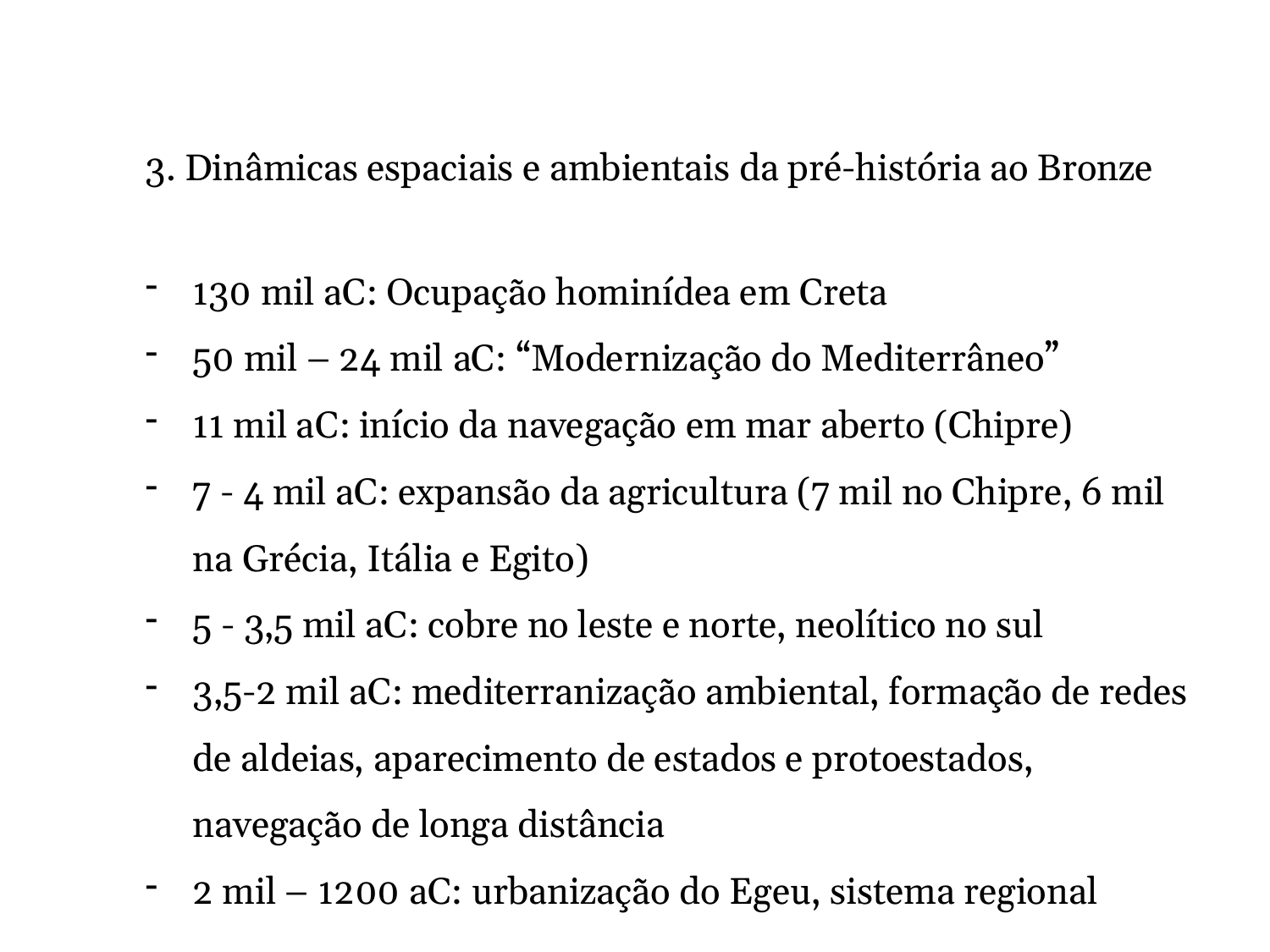

3. Dinâmicas espaciais e ambientais da pré-história ao Bronze

130 mil aC: Ocupação hominídea em Creta
50 mil – 24 mil aC: “Modernização do Mediterrâneo”
11 mil aC: início da navegação em mar aberto (Chipre)
7 - 4 mil aC: expansão da agricultura (7 mil no Chipre, 6 mil na Grécia, Itália e Egito)
5 - 3,5 mil aC: cobre no leste e norte, neolítico no sul
3,5-2 mil aC: mediterranização ambiental, formação de redes de aldeias, aparecimento de estados e protoestados, navegação de longa distância
2 mil – 1200 aC: urbanização do Egeu, sistema regional